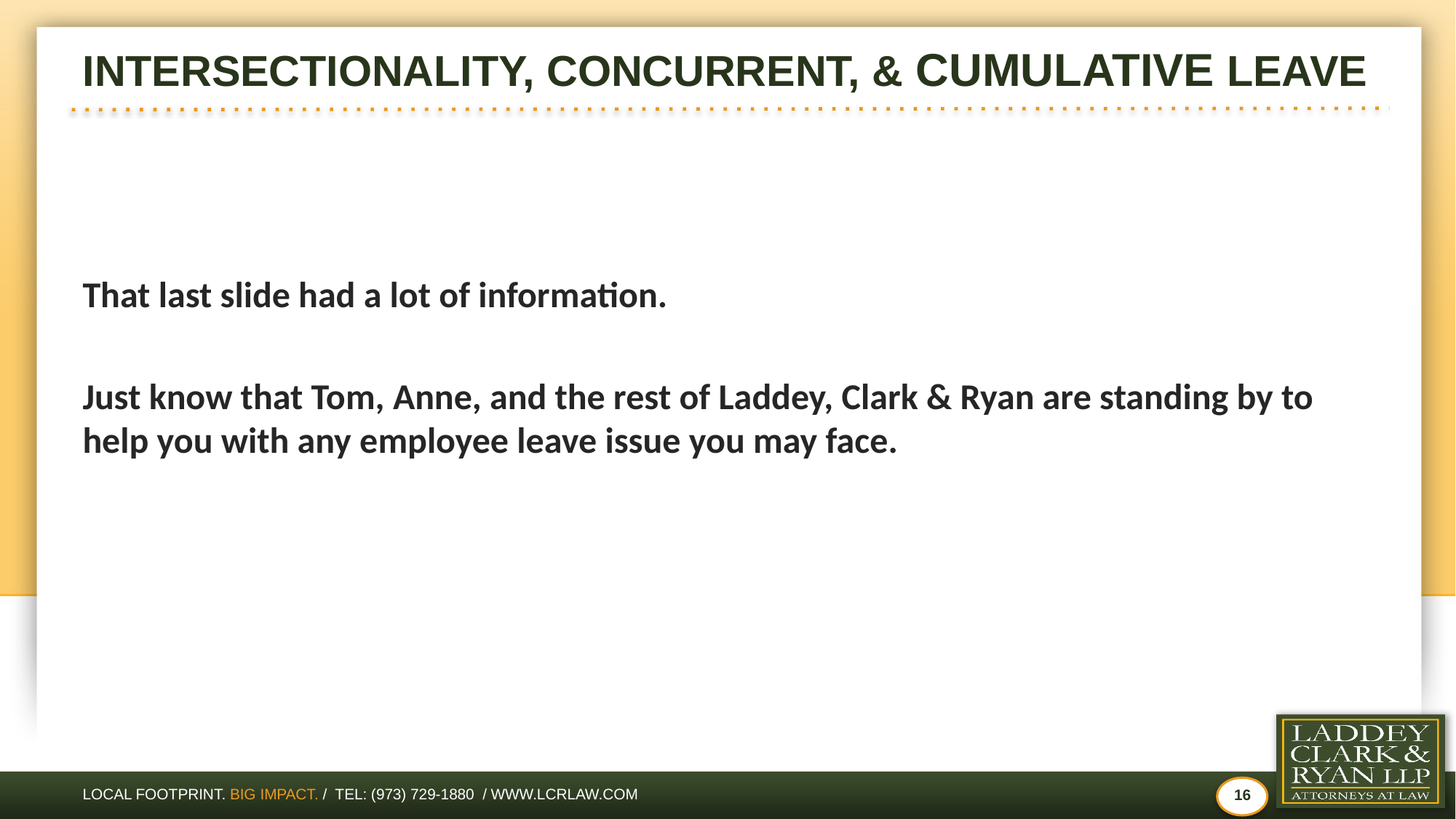

# INTERSECTIONALITY, CONCURRENT, & CUMULATIVE LEAVE

That last slide had a lot of information.

Just know that Tom, Anne, and the rest of Laddey, Clark & Ryan are standing by to help you with any employee leave issue you may face.